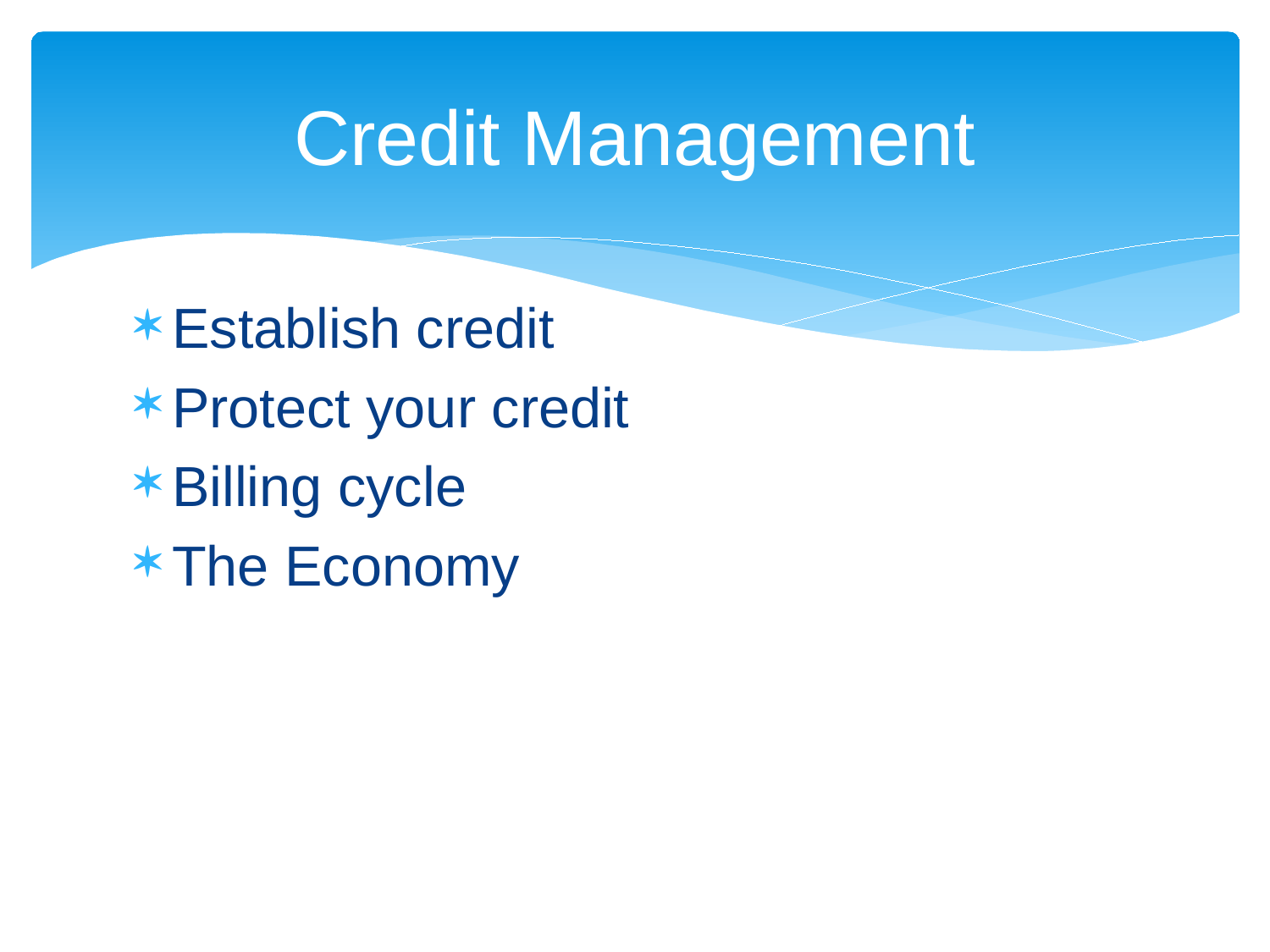

# Credit Management
Establish credit
Protect your credit
Billing cycle
The Economy